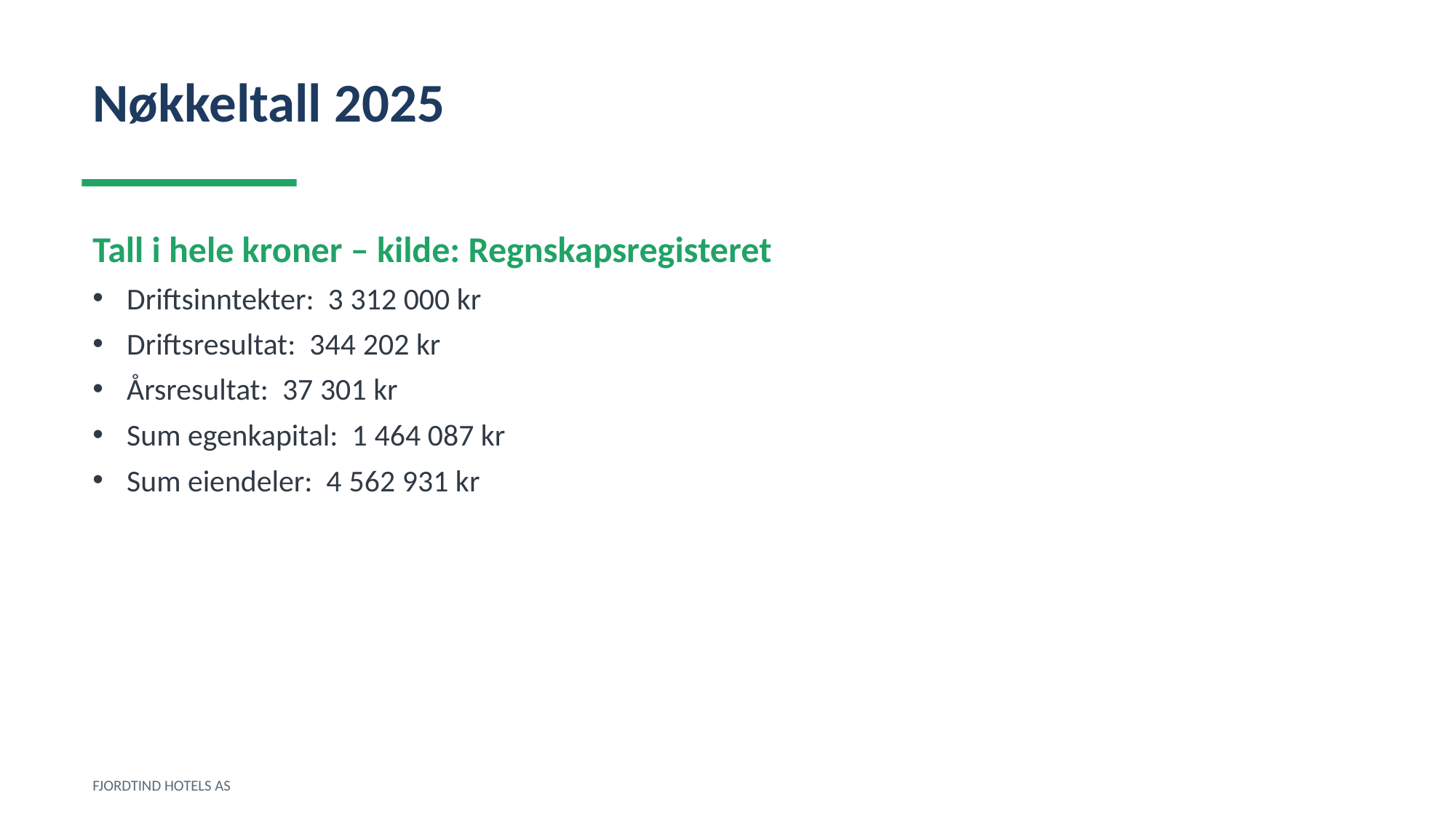

Nøkkeltall 2025

Tall i hele kroner – kilde: Regnskapsregisteret
Driftsinntekter:  3 312 000 kr
Driftsresultat:  344 202 kr
Årsresultat:  37 301 kr
Sum egenkapital:  1 464 087 kr
Sum eiendeler:  4 562 931 kr
FJORDTIND HOTELS AS